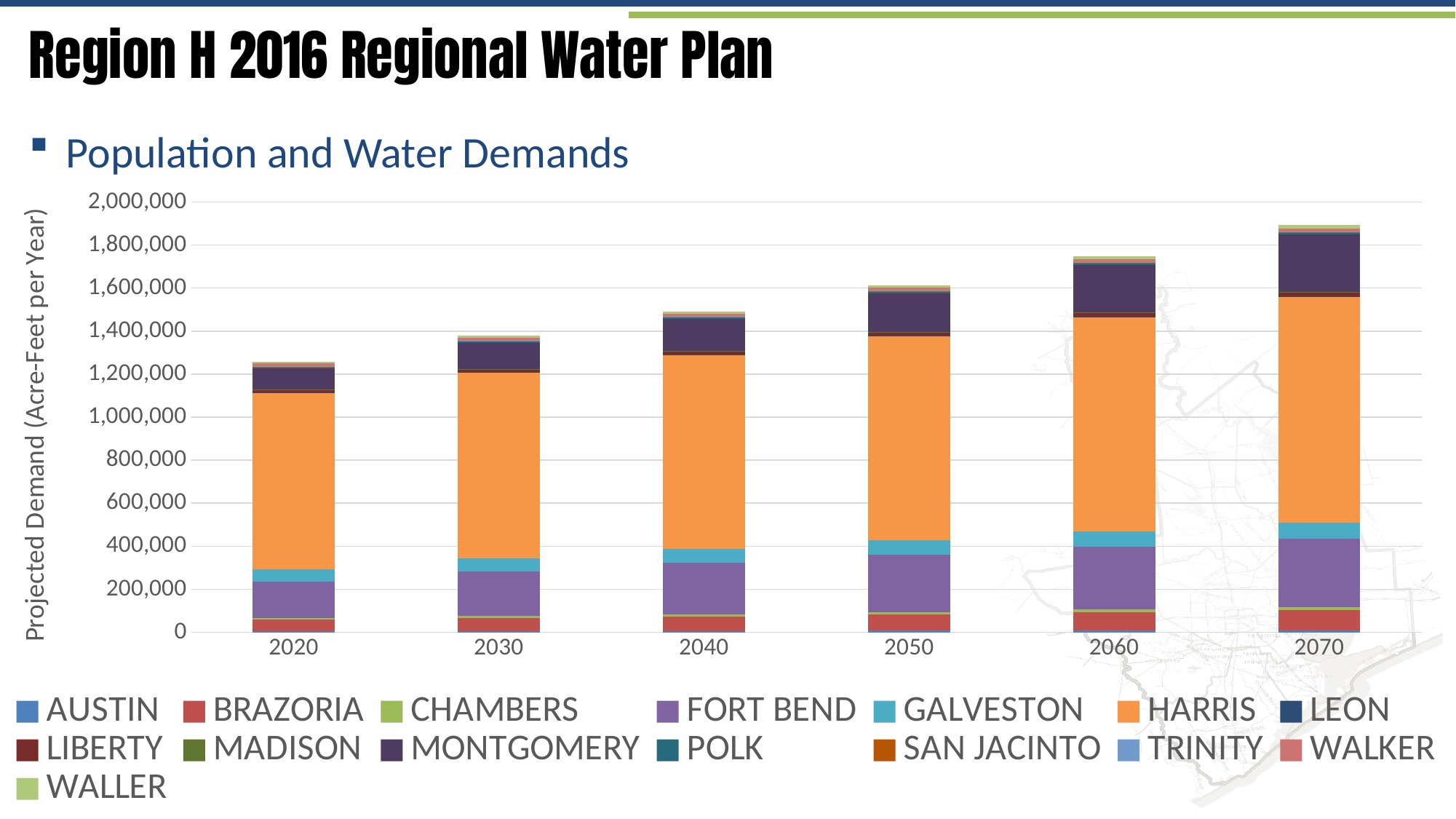

# Region H 2016 Regional Water Plan
Population and Water Demands

### Chart

| Category | AUSTIN | BRAZORIA | CHAMBERS | FORT BEND | GALVESTON | HARRIS | LEON | LIBERTY | MADISON | MONTGOMERY | POLK | SAN JACINTO | TRINITY | WALKER | WALLER |
|---|---|---|---|---|---|---|---|---|---|---|---|---|---|---|---|
| 2020 | 5321.0 | 54510.0 | 7313.0 | 168410.0 | 57184.0 | 819722.0 | 2165.0 | 11903.0 | 2692.0 | 97039.0 | 5881.0 | 3143.0 | 1259.0 | 12843.0 | 7891.0 |
| 2030 | 5926.0 | 60713.0 | 8692.0 | 207512.0 | 61095.0 | 862133.0 | 2240.0 | 12974.0 | 2815.0 | 120328.0 | 6438.0 | 3365.0 | 1311.0 | 13110.0 | 9240.0 |
| 2040 | 6609.0 | 67332.0 | 10151.0 | 237897.0 | 64234.0 | 903668.0 | 2309.0 | 14041.0 | 2934.0 | 146910.0 | 6887.0 | 3542.0 | 1298.0 | 13276.0 | 10794.0 |
| 2050 | 7462.0 | 74809.0 | 11772.0 | 265559.0 | 67441.0 | 948449.0 | 2460.0 | 15232.0 | 3093.0 | 178911.0 | 7292.0 | 3772.0 | 1249.0 | 13516.0 | 12549.0 |
| 2060 | 8446.0 | 83472.0 | 13557.0 | 291443.0 | 70382.0 | 998117.0 | 2603.0 | 16476.0 | 3263.0 | 219049.0 | 7648.0 | 3978.0 | 1304.0 | 13772.0 | 14542.0 |
| 2070 | 9545.0 | 93041.0 | 15445.0 | 317273.0 | 73254.0 | 1049962.0 | 2746.0 | 17691.0 | 3431.0 | 266822.0 | 7941.0 | 4168.0 | 1363.0 | 13996.0 | 16719.0 |